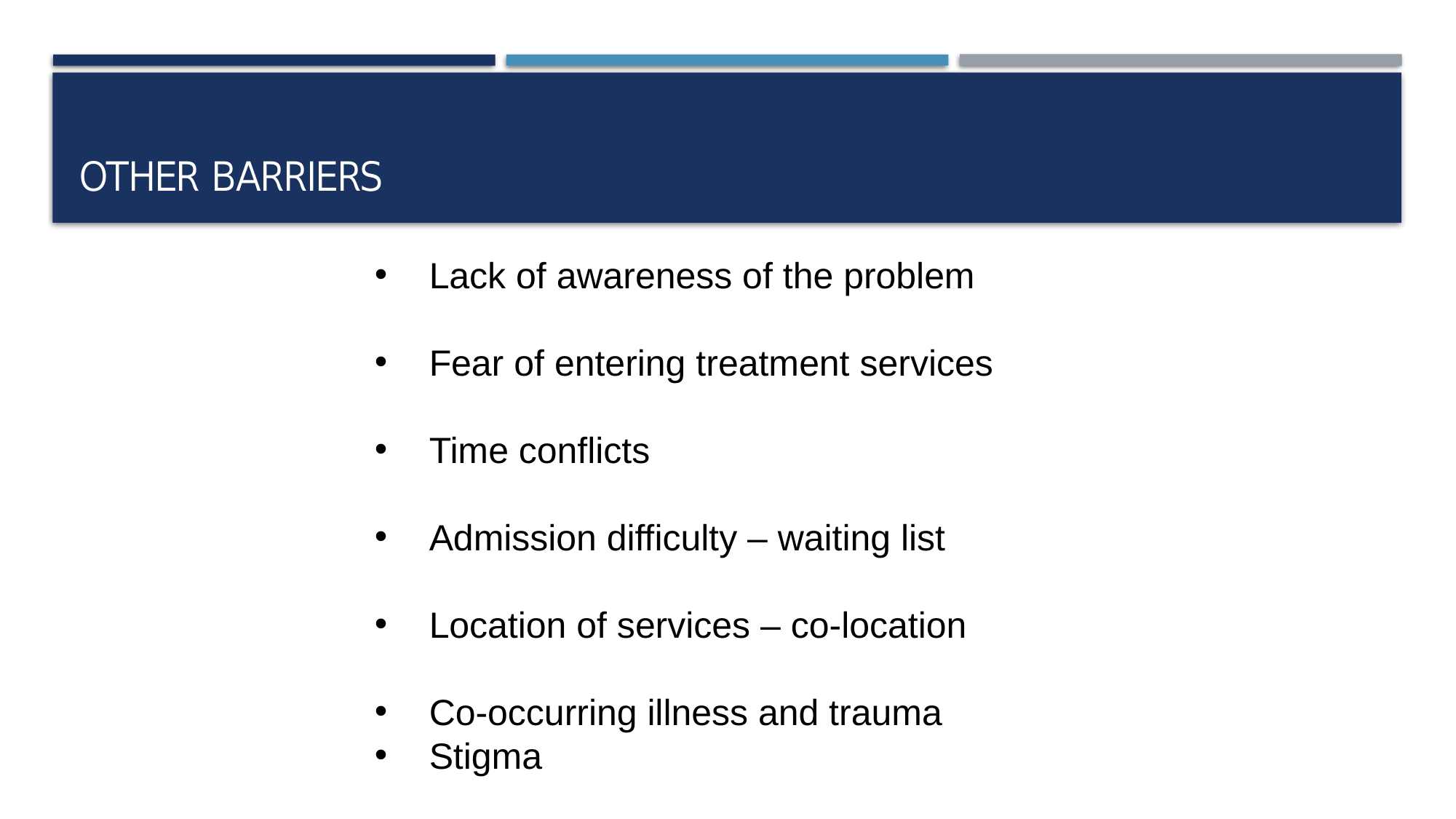

# Other Barriers
Lack of awareness of the problem

Fear of entering treatment services

Time conflicts

Admission difficulty – waiting list

Location of services – co-location

Co-occurring illness and trauma
Stigma